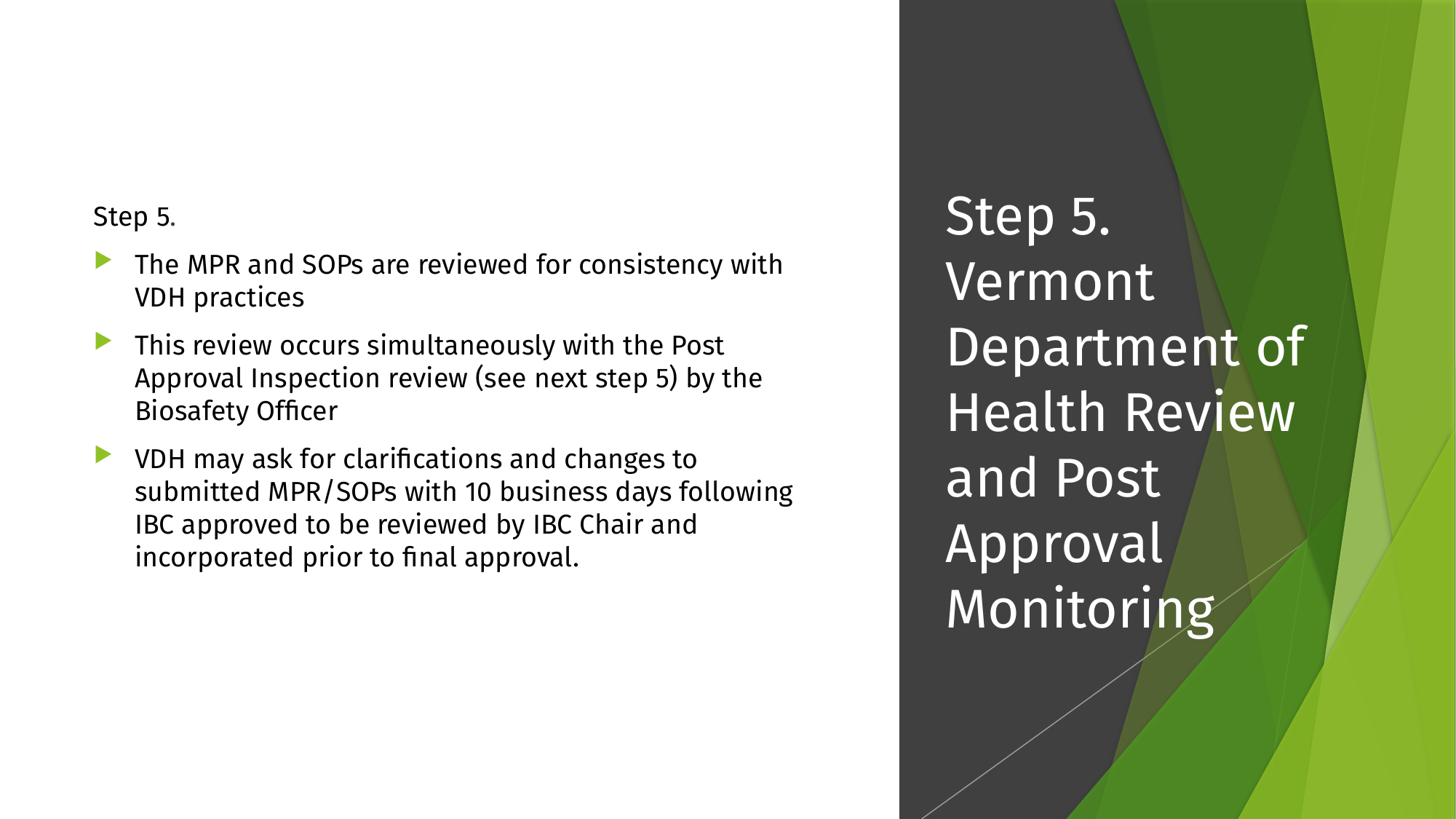

Step 5.
The MPR and SOPs are reviewed for consistency with VDH practices
This review occurs simultaneously with the Post Approval Inspection review (see next step 5) by the Biosafety Officer
VDH may ask for clarifications and changes to submitted MPR/SOPs with 10 business days following IBC approved to be reviewed by IBC Chair and incorporated prior to final approval.

# Step 5. Vermont Department of Health Review and Post Approval Monitoring